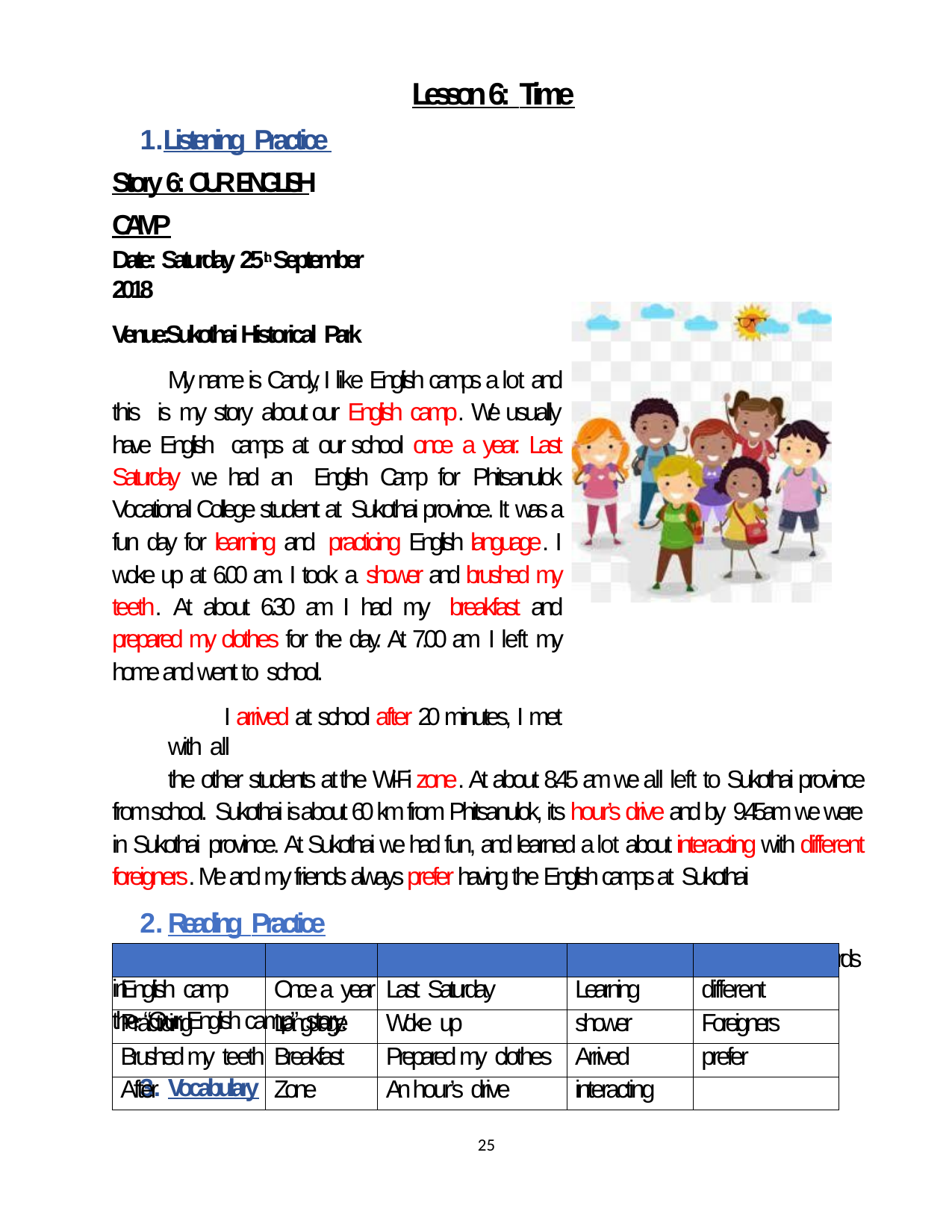

Lesson 6: Time
Listening Practice  Story 6: OURENGLISH CAMP
Date: Saturday 25th September 2018
Venue:Sukothai Historical Park
My name is Candy, I like English camps a lot and this  is my story about our English camp. We usually have English  camps at our school once a year. Last Saturday we had an  English Camp for Phitsanulok Vocational College student at  Sukothai province. It was a fun day for learning and  practicing English language. I woke up at 6.00 am. I took a  shower and brushed my teeth. At about 6.30 am I had my  breakfast and prepared my clothes for the day. At 7.00 am  I left my home and went to school.
I arrived at school after 20 minutes, I met with all
the other students at the Wi-Fi zone. At about 8.45 am we all left to Sukothai province from school.  Sukothai is about 60 km from Phitsanulok, its hour’s drive and by  9.45am we were  in Sukothai  province. At Sukothai we had fun, and learned a lot about interacting with different foreigners. Me  and my friends always prefer having the English camps at Sukothai
Reading Practice
For the lesson 6 above, please read through in order to practice reading the vocabulary words in
the “Our English camp” story.

Vocabulary

|  |  |  |  |  |
| --- | --- | --- | --- | --- |
| English camp | Once a year | Last Saturday | Learning | different |
| Practicing | Language | Woke up | shower | Foreigners |
| Brushed my teeth | Breakfast | Prepared my clothes | Arrived | prefer |
| After | Zone | An hour’s drive | interacting |  |
25